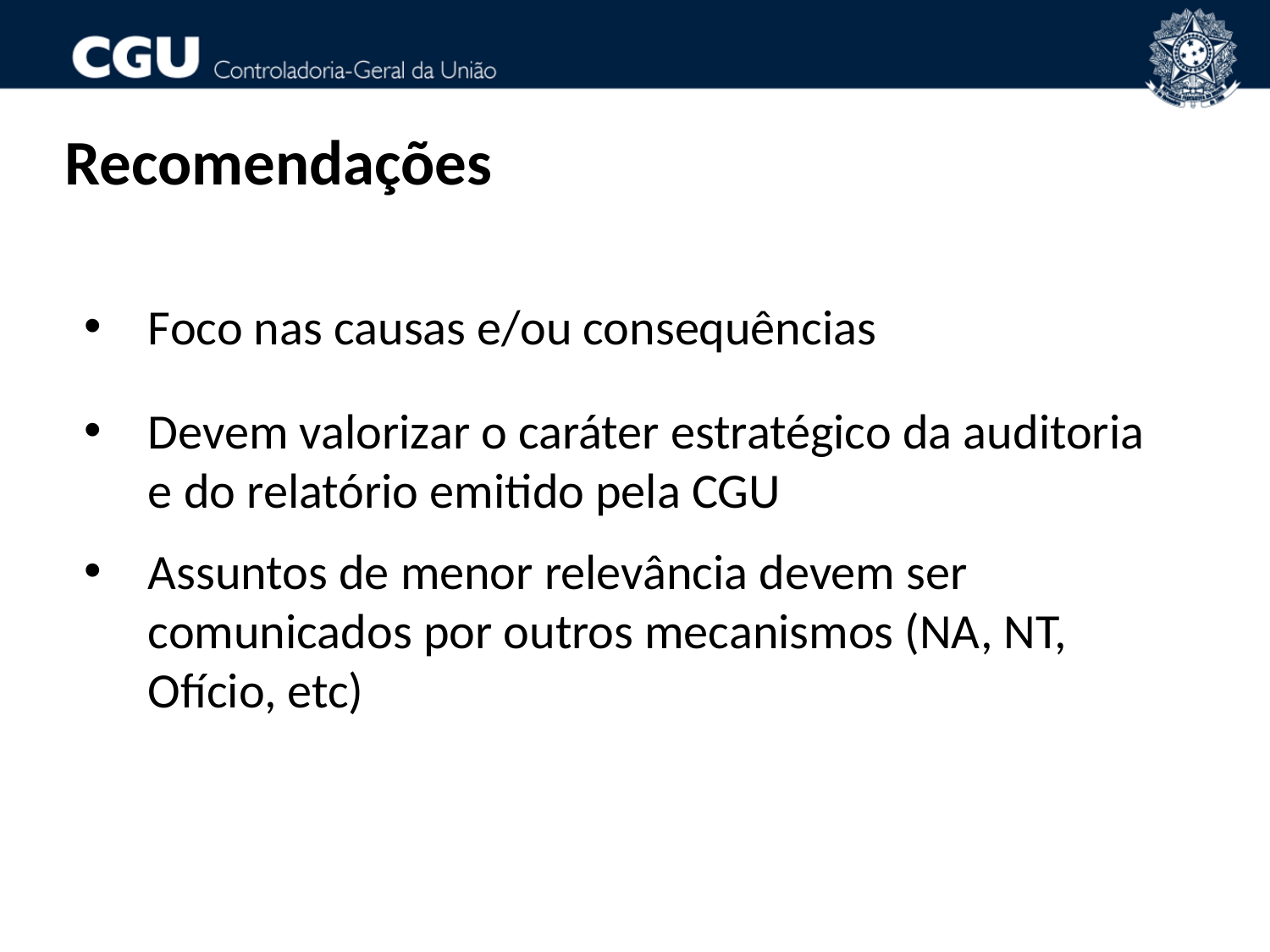

Recomendações
Foco nas causas e/ou consequências

Devem valorizar o caráter estratégico da auditoria e do relatório emitido pela CGU

Assuntos de menor relevância devem ser comunicados por outros mecanismos (NA, NT, Ofício, etc)